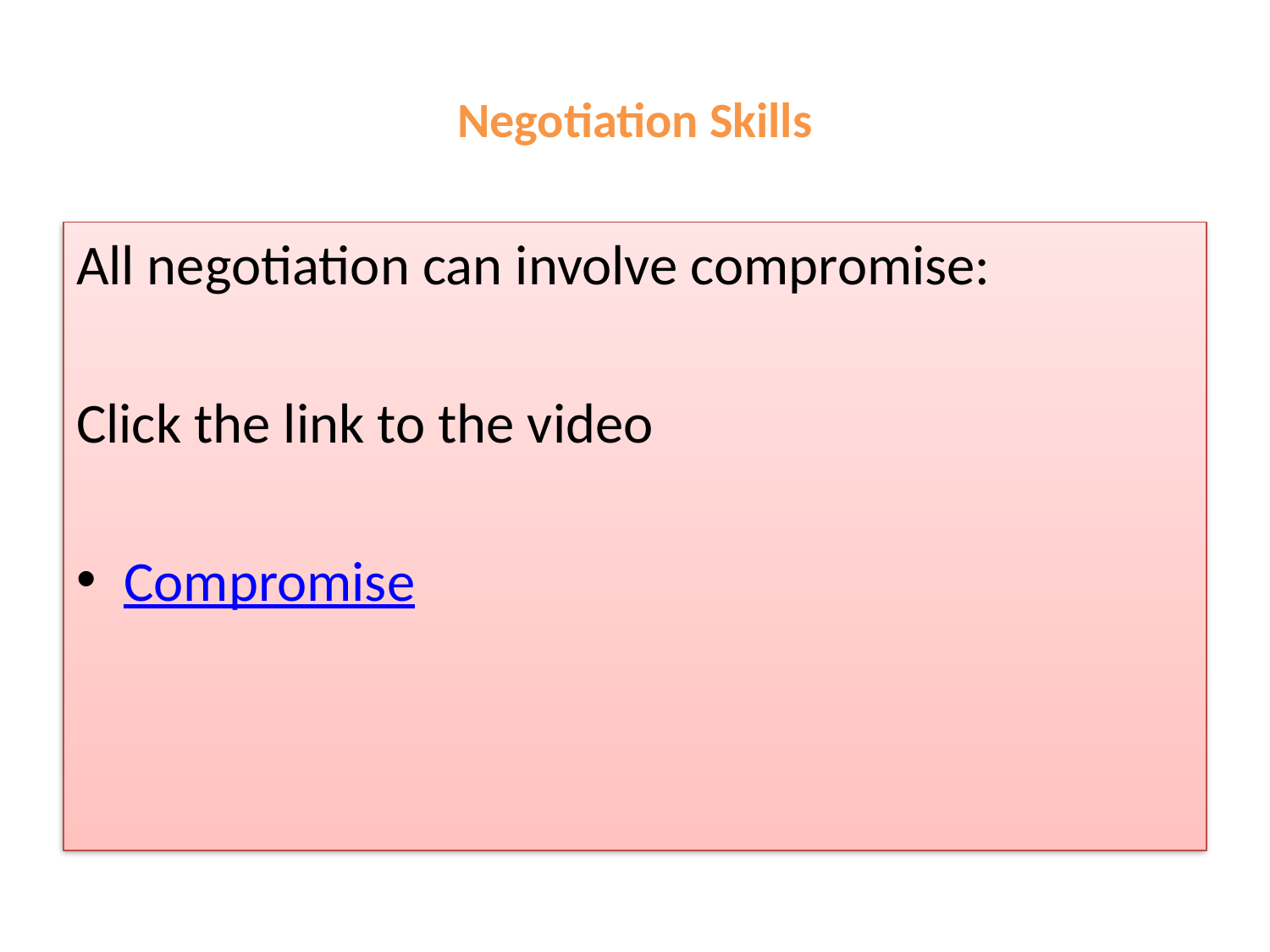

# Negotiation Skills
All negotiation can involve compromise:

Click the link to the video

Compromise